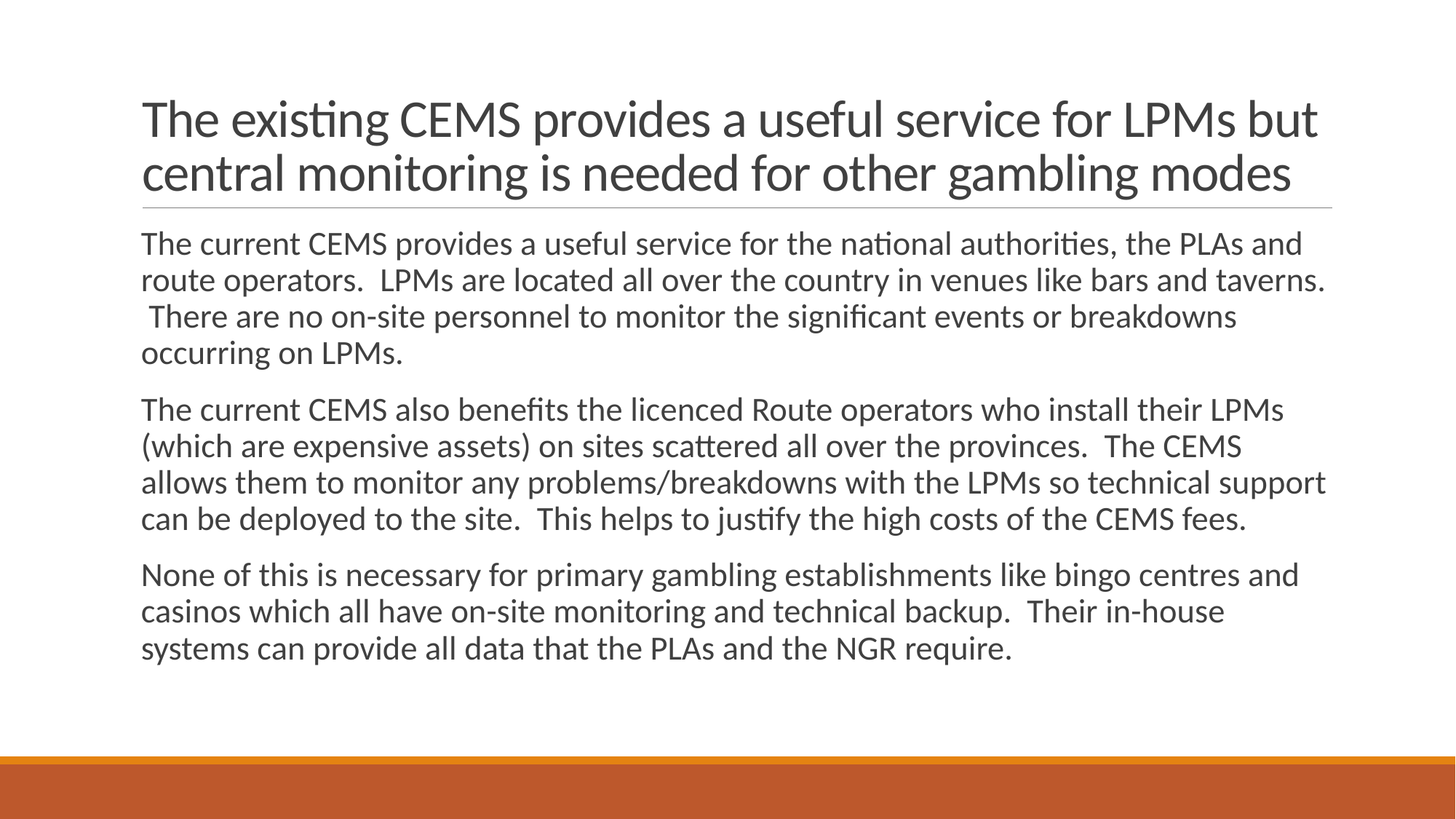

# The existing CEMS provides a useful service for LPMs but central monitoring is needed for other gambling modes
The current CEMS provides a useful service for the national authorities, the PLAs and route operators.  LPMs are located all over the country in venues like bars and taverns.  There are no on-site personnel to monitor the significant events or breakdowns occurring on LPMs.
The current CEMS also benefits the licenced Route operators who install their LPMs (which are expensive assets) on sites scattered all over the provinces.  The CEMS allows them to monitor any problems/breakdowns with the LPMs so technical support can be deployed to the site.  This helps to justify the high costs of the CEMS fees.
None of this is necessary for primary gambling establishments like bingo centres and casinos which all have on-site monitoring and technical backup.  Their in-house systems can provide all data that the PLAs and the NGR require.